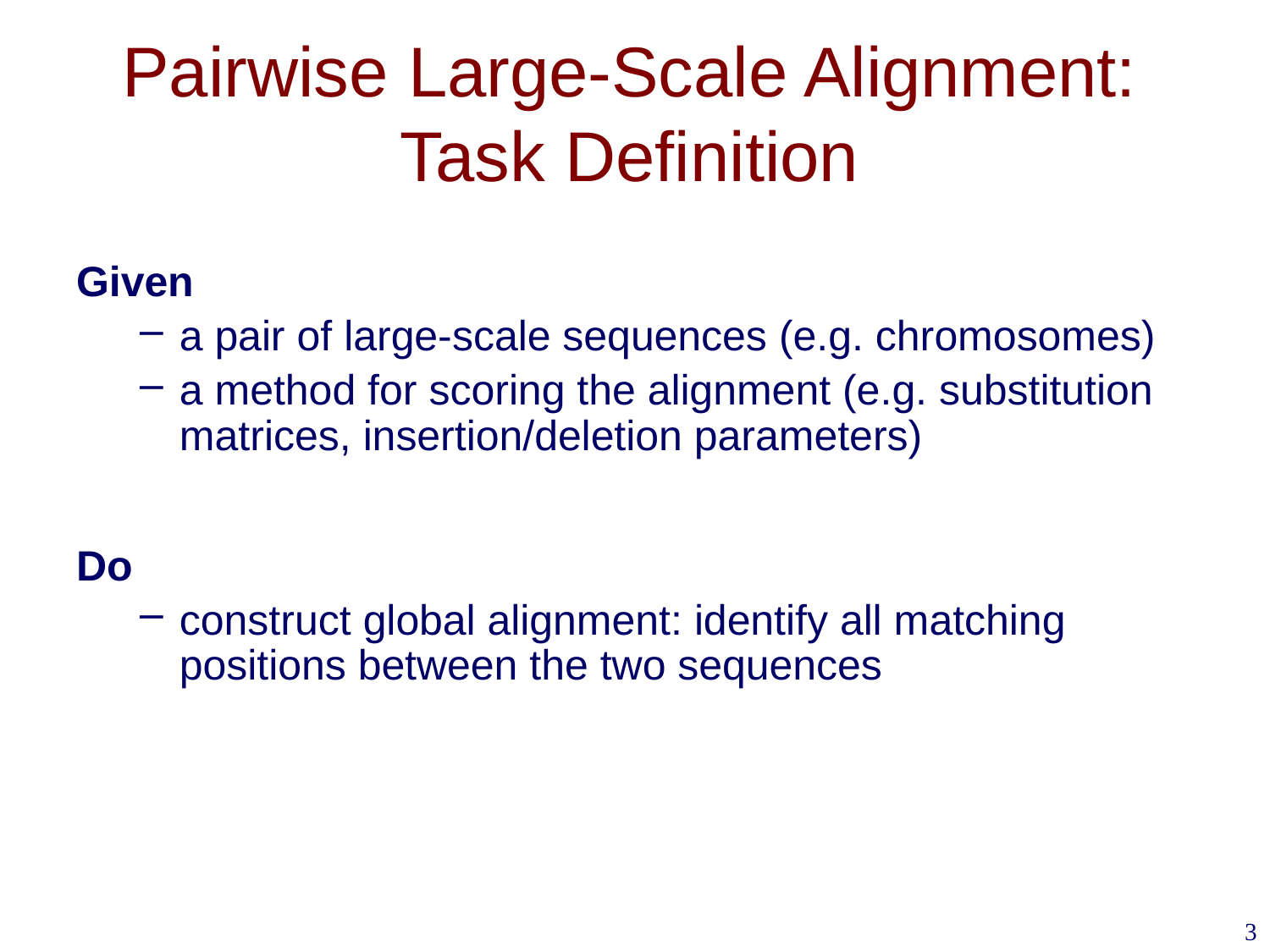

# Pairwise Large-Scale Alignment: Task Definition
Given
a pair of large-scale sequences (e.g. chromosomes)
a method for scoring the alignment (e.g. substitution matrices, insertion/deletion parameters)

Do
construct global alignment: identify all matching positions between the two sequences
3